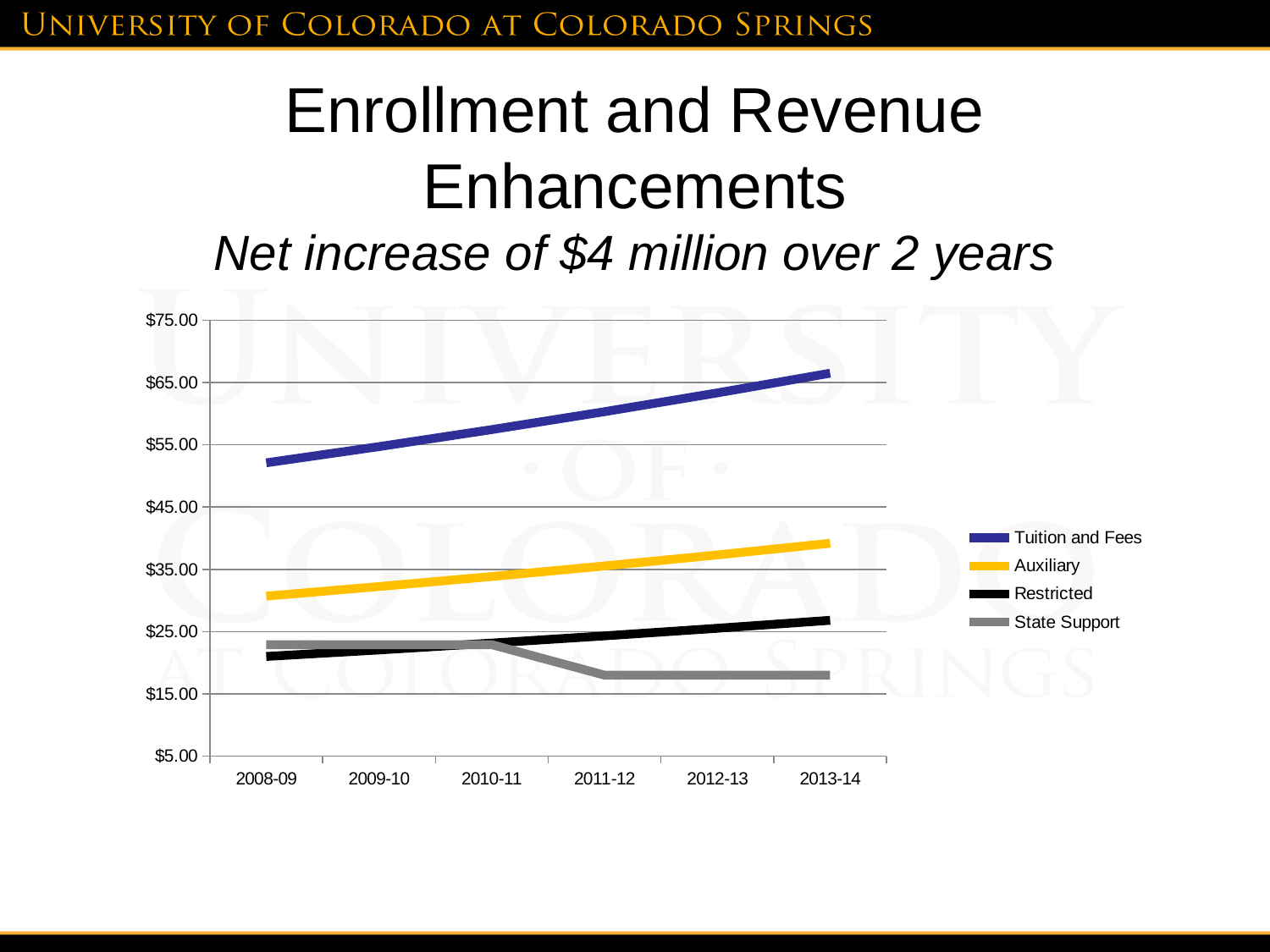

# Enrollment and Revenue Enhancements Net increase of $4 million over 2 years

### Chart

| Category | Tuition and Fees | Auxiliary | Restricted | State Support |
|---|---|---|---|---|
| 2008-09 | 52.1 | 30.7 | 21.0 | 22.9 |
| 2009-10 | 54.70500000000001 | 32.23500000000003 | 22.05 | 22.9 |
| 2010-11 | 57.44025000000001 | 33.84675 | 23.1525 | 22.9 |
| 2011-12 | 60.3122625 | 35.53908749999999 | 24.31012500000002 | 18.0 |
| 2012-13 | 63.327875625 | 37.31604187499997 | 25.52563124999998 | 18.0 |
| 2013-14 | 66.49426940625014 | 39.18184396874999 | 26.80191281250001 | 18.0 |